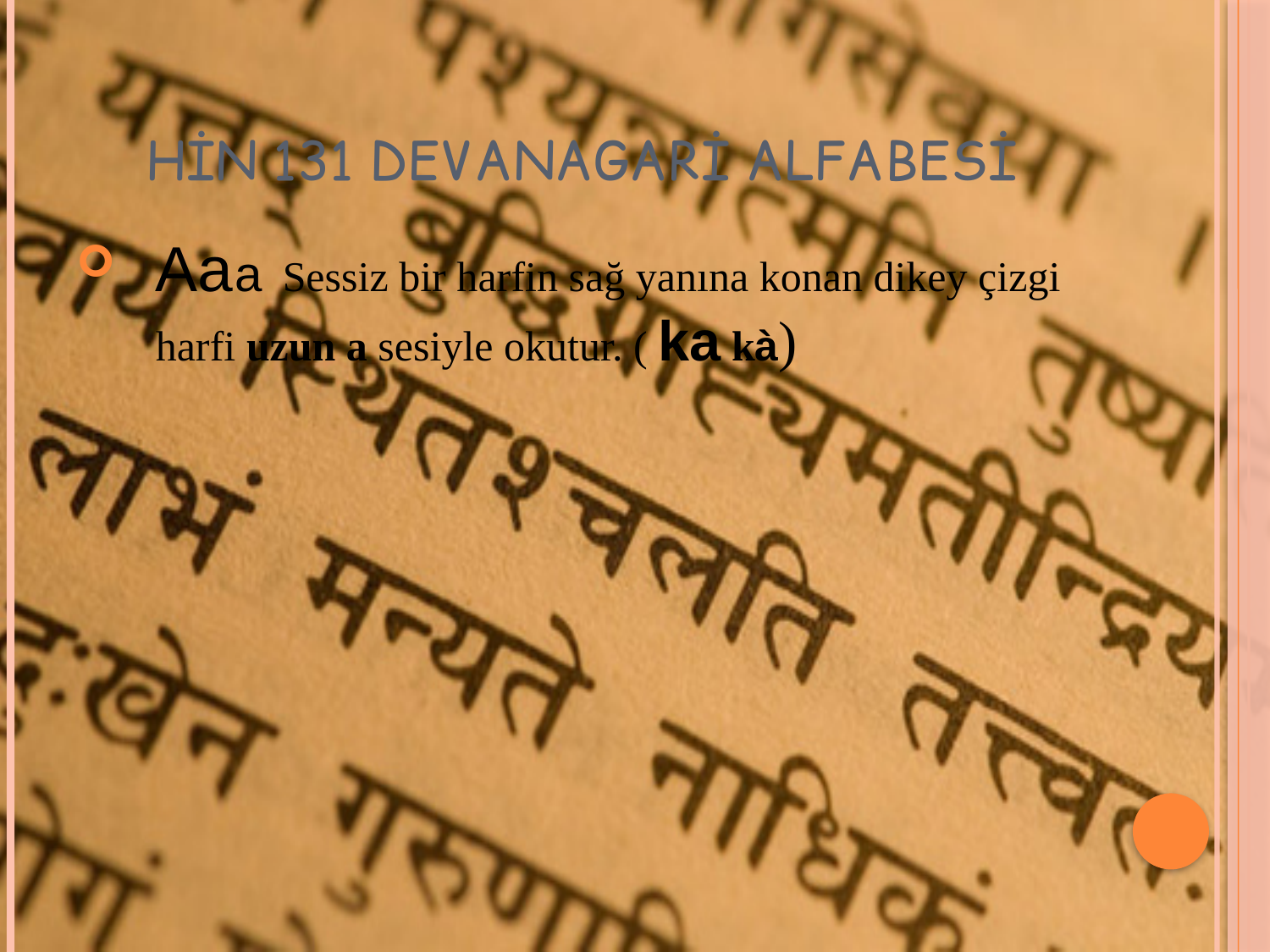

# HİN 131 DEVANAGARİ ALFABESİ
Aa	a	Sessiz bir harfin sağ yanına konan dikey çizgi harfi uzun a sesiyle okutur. ( ka kà)